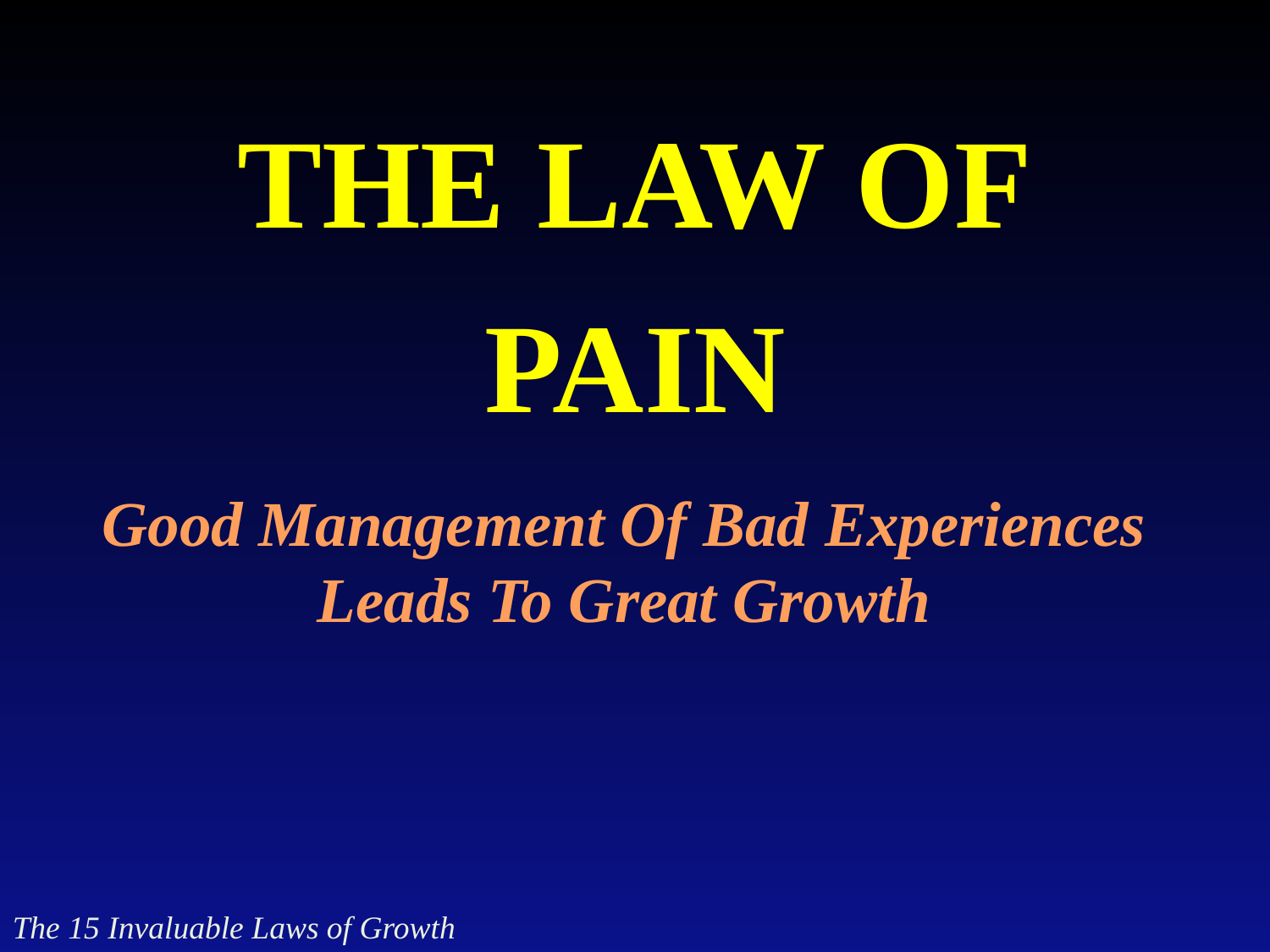

The Law of
Pain
Good Management Of Bad Experiences
Leads To Great Growth
The 15 Invaluable Laws of Growth